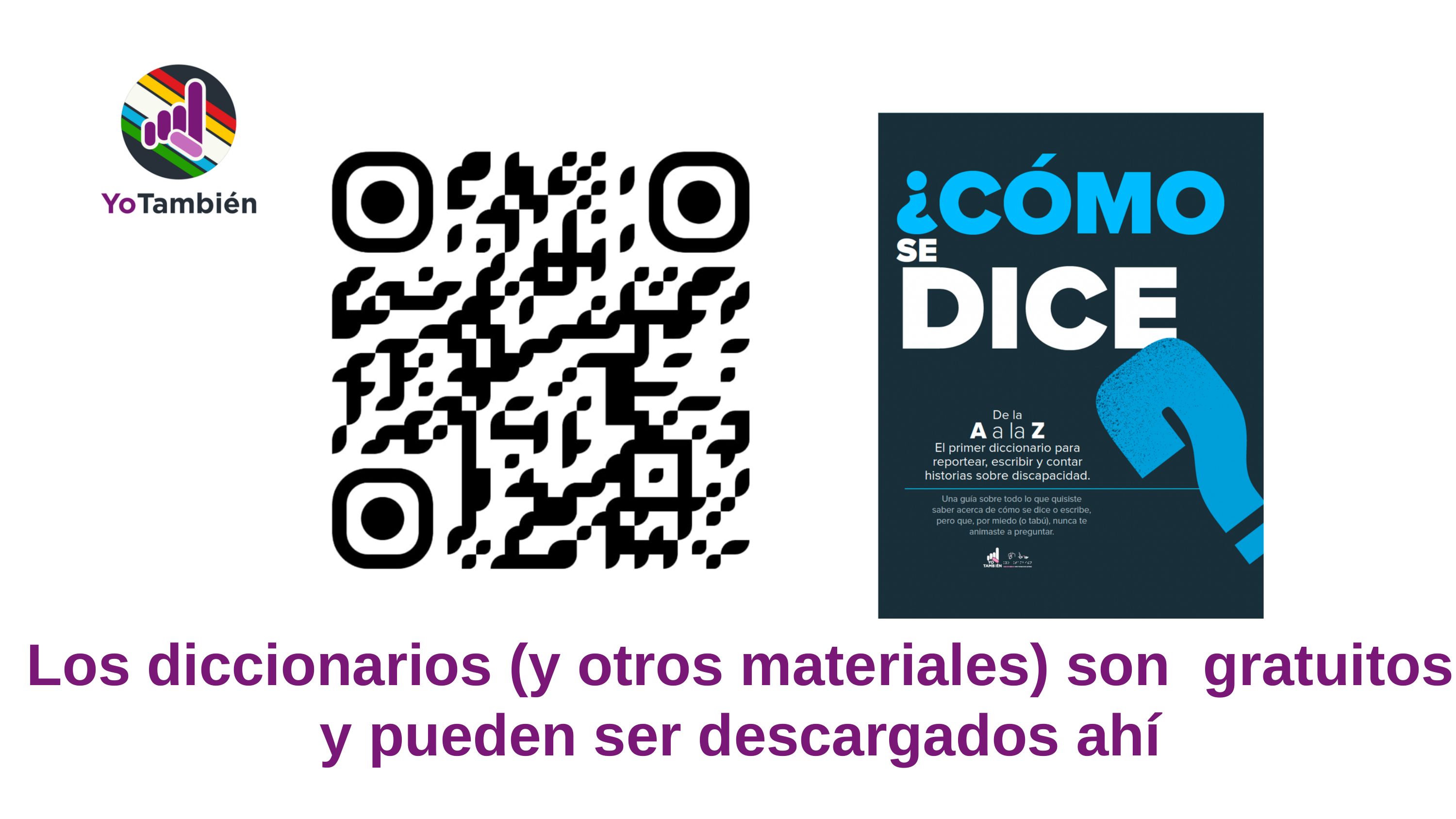

Los diccionarios (y otros materiales) son  gratuitos y pueden ser descargados ahí